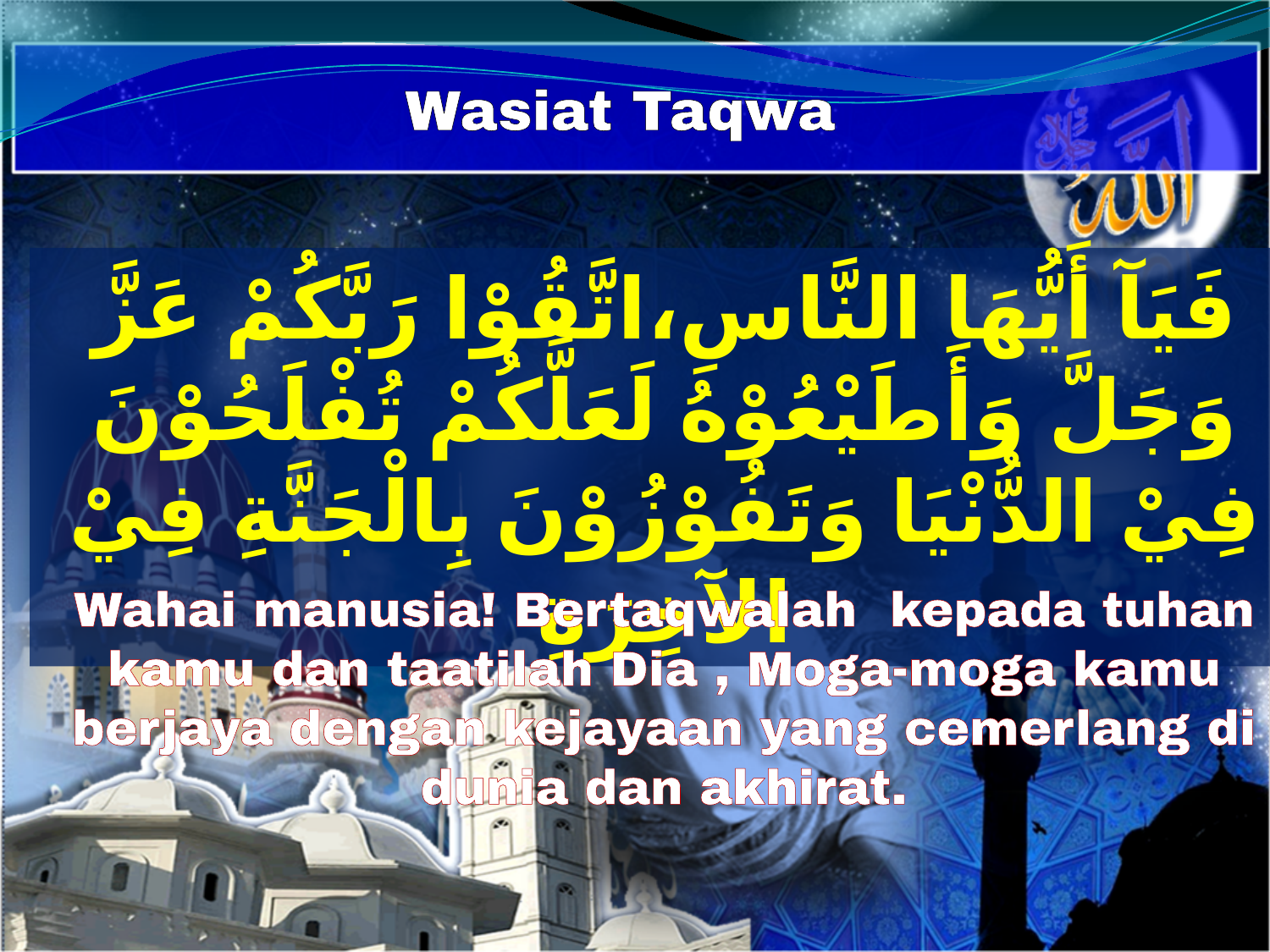

Wasiat Taqwa
فَيَآ أَيُّهَا النَّاسِ،اتَّقُوْا رَبَّكُمْ عَزَّ وَجَلَّ وَأَطَيْعُوْهُ لَعَلَّكُمْ تُفْلَحُوْنَ فِيْ الدُّنْيَا وَتَفُوْزُوْنَ بِالْجَنَّةِ فِيْ الآخِرَةِ
Wahai manusia! Bertaqwalah  kepada tuhan kamu dan taatilah Dia , Moga-moga kamu berjaya dengan kejayaan yang cemerlang di dunia dan akhirat.